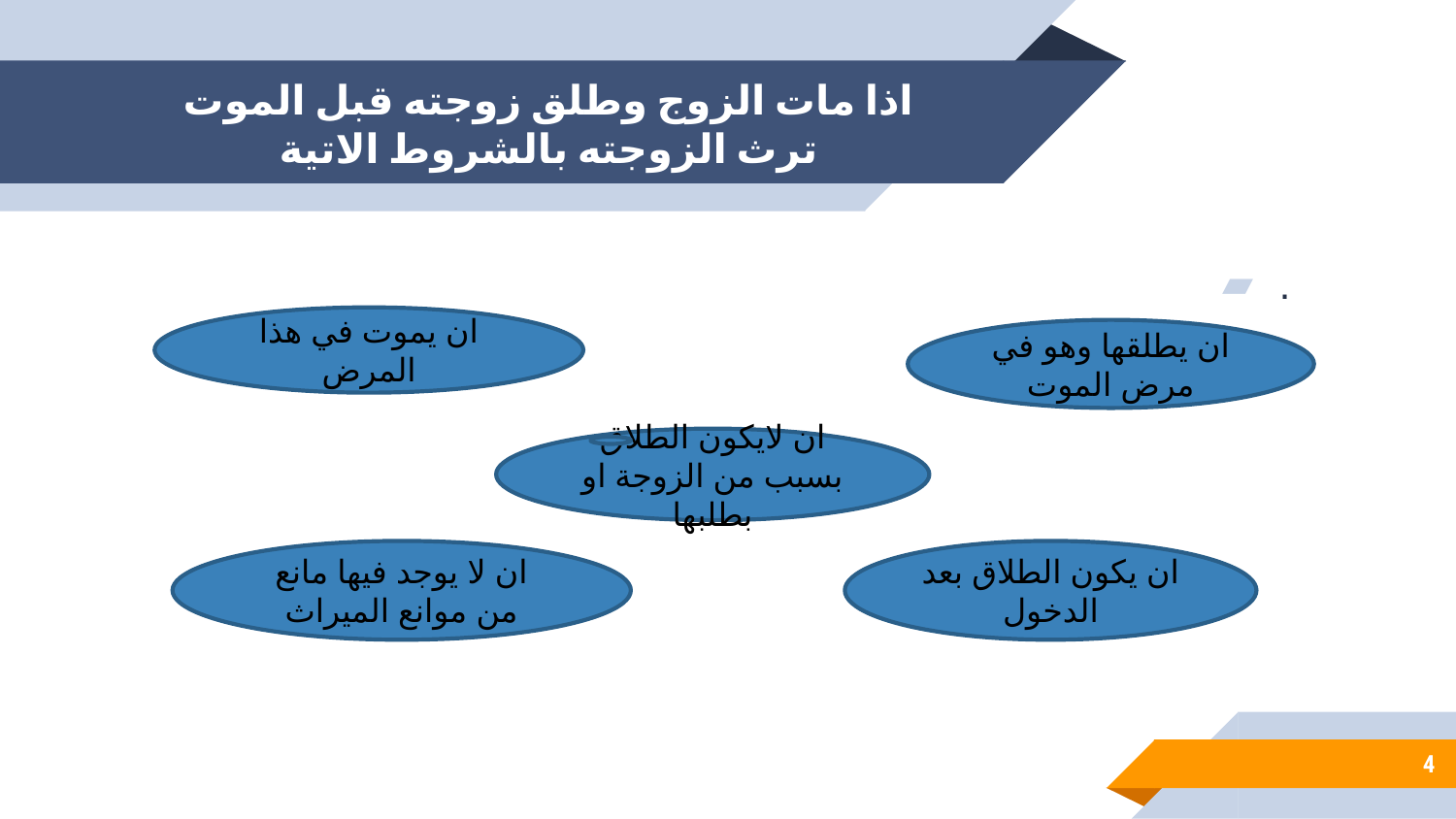

# اذا مات الزوج وطلق زوجته قبل الموت ترث الزوجته بالشروط الاتية
.
ان يموت في هذا المرض
ان يطلقها وهو في مرض الموت
ان لايكون الطلاق بسبب من الزوجة او بطلبها

ان لا يوجد فيها مانع من موانع الميراث
ان يكون الطلاق بعد الدخول
4